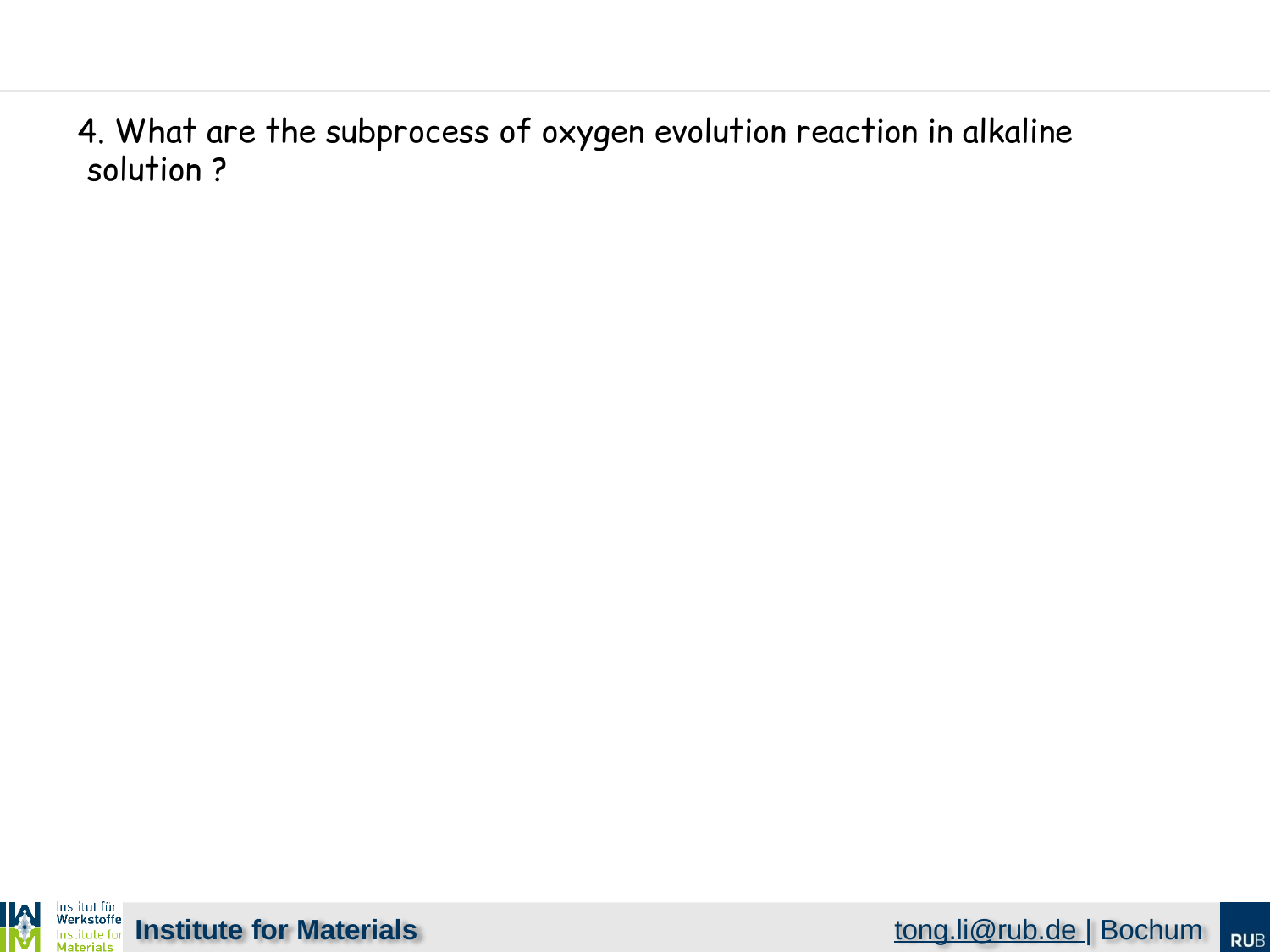

4. What are the subprocess of oxygen evolution reaction in alkaline  solution ?
Institute for Materials
tong.li@rub.de | Bochum